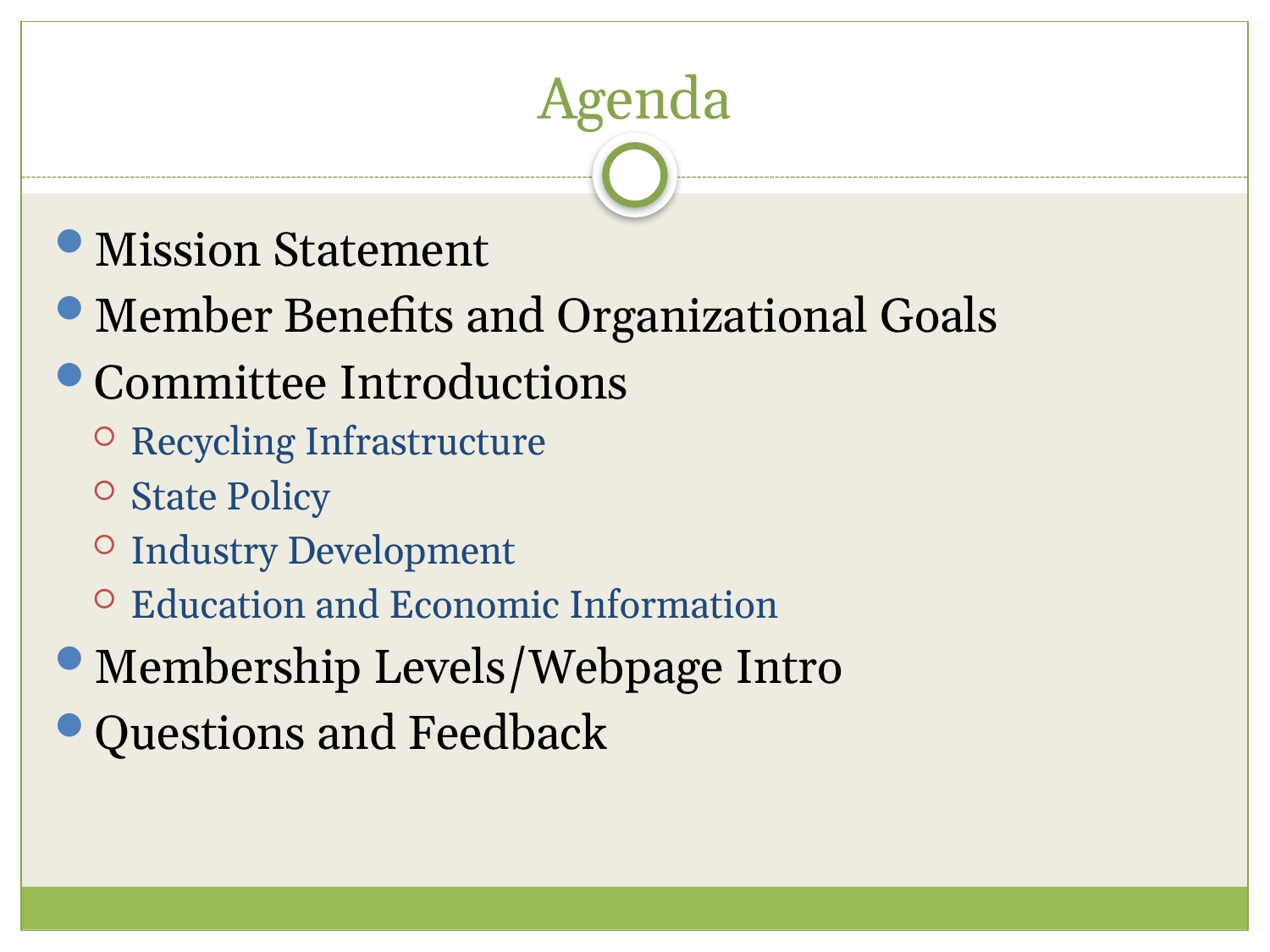

# Agenda
Mission Statement
Member Benefits and Organizational Goals
Committee Introductions
Recycling Infrastructure
State Policy
Industry Development
Education and Economic Information
Membership Levels/Webpage Intro
Questions and Feedback